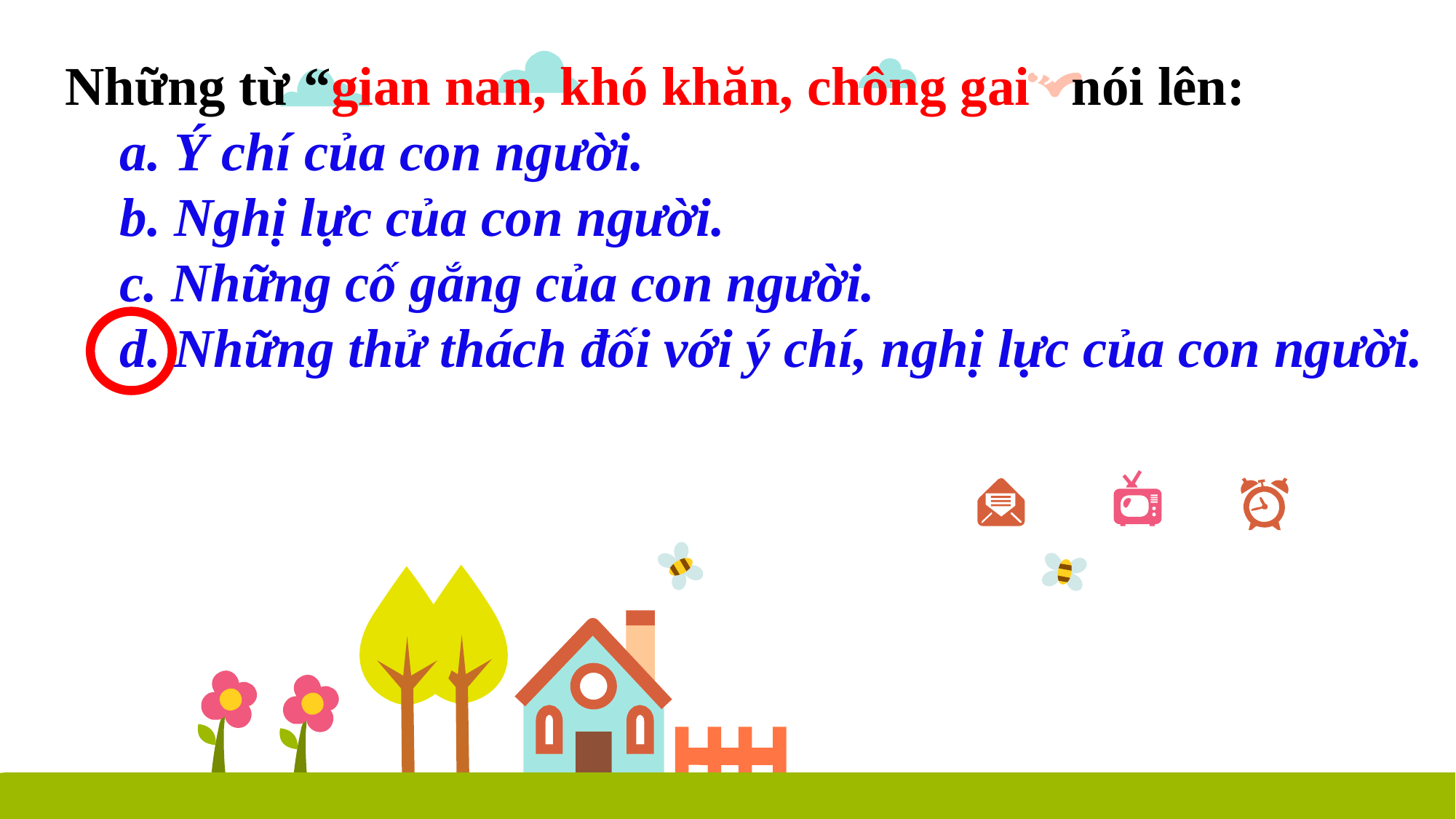

Những từ “gian nan, khó khăn, chông gai” nói lên:
	a. Ý chí của con người.
	b. Nghị lực của con người.
	c. Những cố gắng của con người.
	d. Những thử thách đối với ý chí, nghị lực của con người.